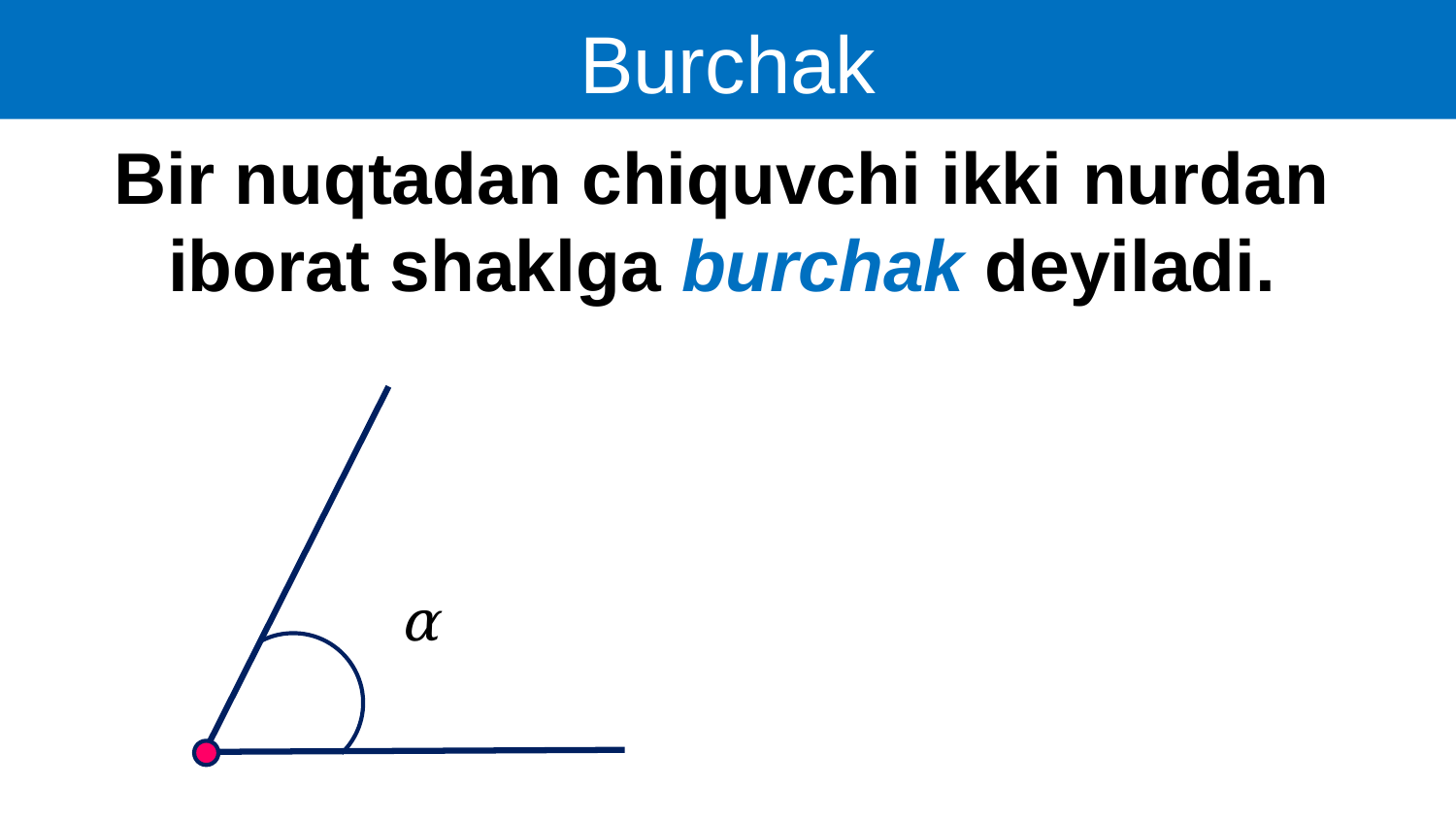

Burchak
Bir nuqtadan chiquvchi ikki nurdan iborat shaklga burchak deyiladi.
α